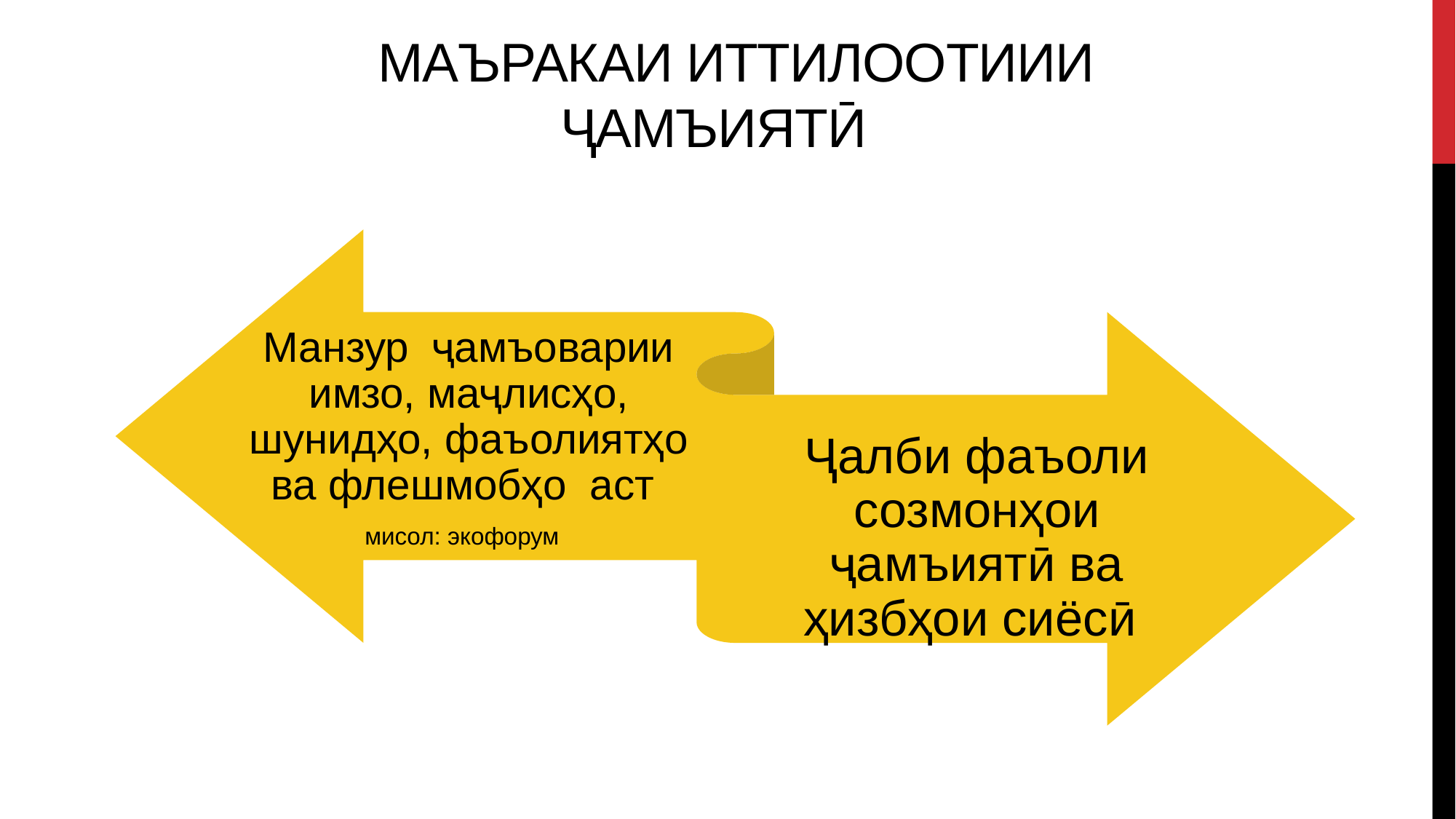

# Маъракаи иттилоотиии ҷамъиятӣ
Манзур  ҷамъоварии имзо, маҷлисҳо, шунидҳо, фаъолиятҳо ва флешмобҳо  аст
мисол: экофорум
Ҷалби фаъоли созмонҳои ҷамъиятӣ ва ҳизбҳои сиёсӣ